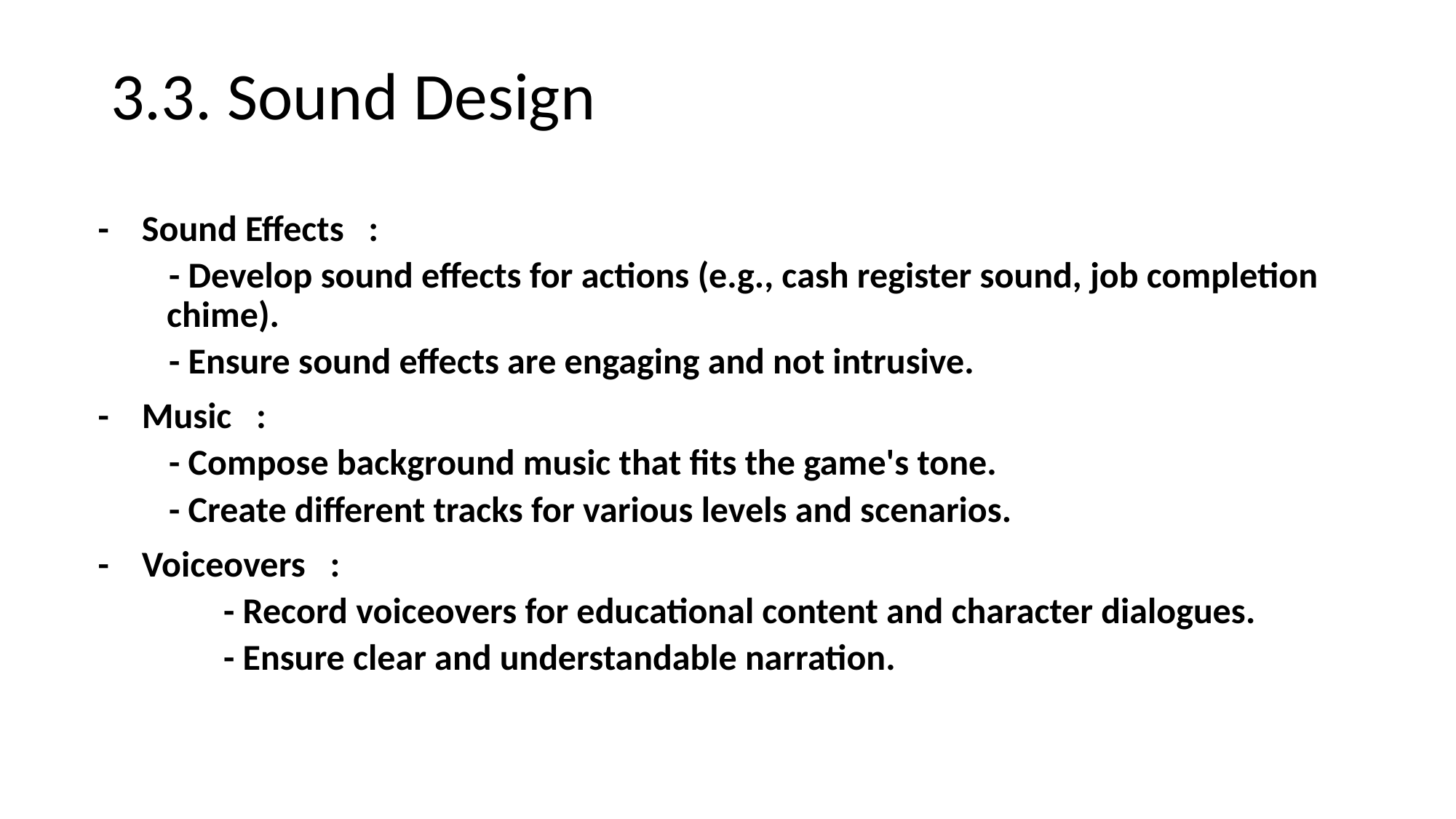

# 3.3. Sound Design

-    Sound Effects   :
  - Develop sound effects for actions (e.g., cash register sound, job completion chime).
  - Ensure sound effects are engaging and not intrusive.
-    Music   :
  - Compose background music that fits the game's tone.
  - Create different tracks for various levels and scenarios.
-    Voiceovers   :
  - Record voiceovers for educational content and character dialogues.
  - Ensure clear and understandable narration.